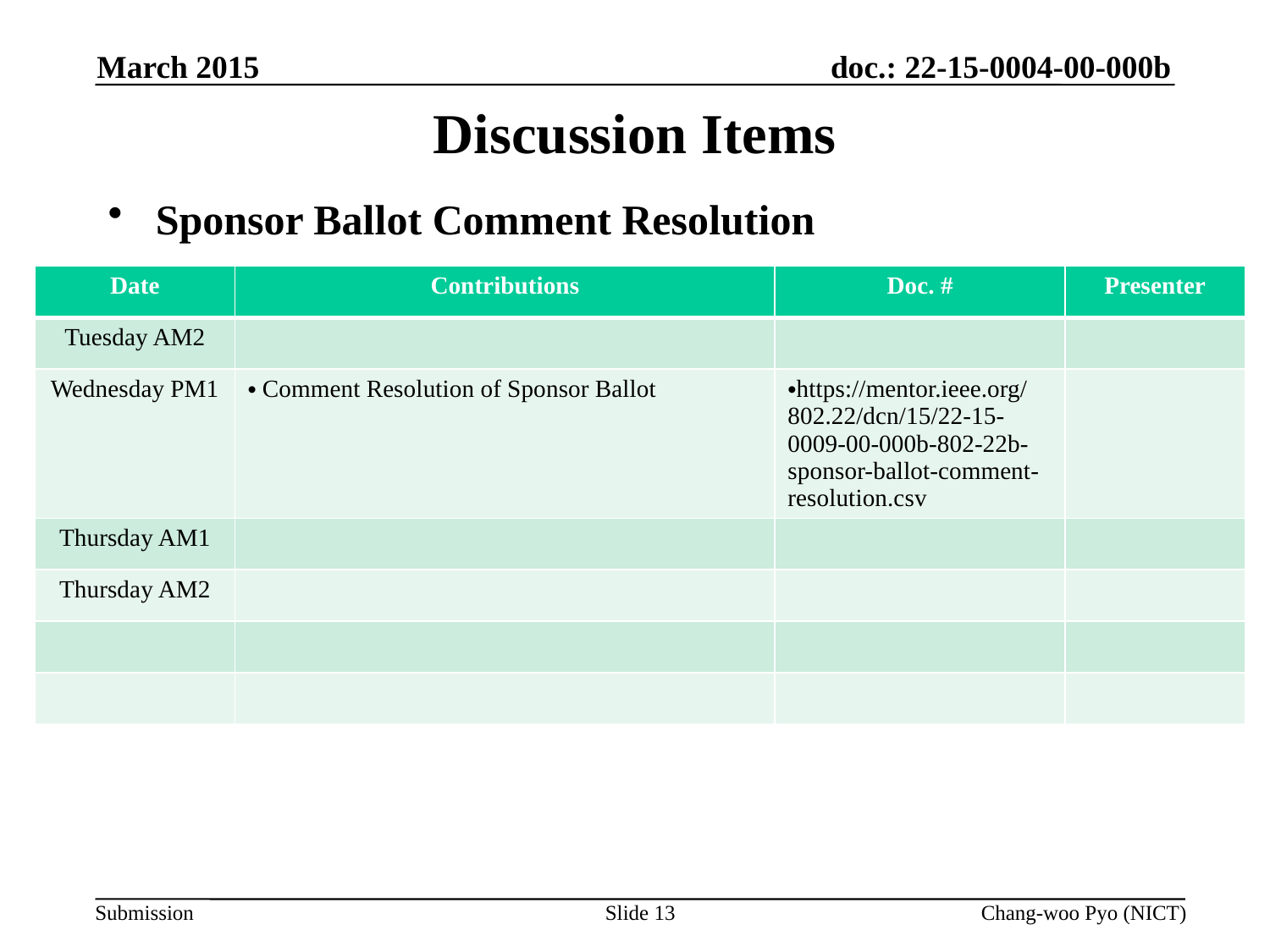

March 2015
# Discussion Items
Sponsor Ballot Comment Resolution
| Date | Contributions | Doc. # | Presenter |
| --- | --- | --- | --- |
| Tuesday AM2 |  |  |  |
| Wednesday PM1 | Comment Resolution of Sponsor Ballot | https://mentor.ieee.org/802.22/dcn/15/22-15-0009-00-000b-802-22b-sponsor-ballot-comment-resolution.csv |  |
| Thursday AM1 |  |  |  |
| Thursday AM2 |  |  |  |
|  |  |  |  |
|  |  |  |  |
Slide 13
Chang-woo Pyo (NICT)